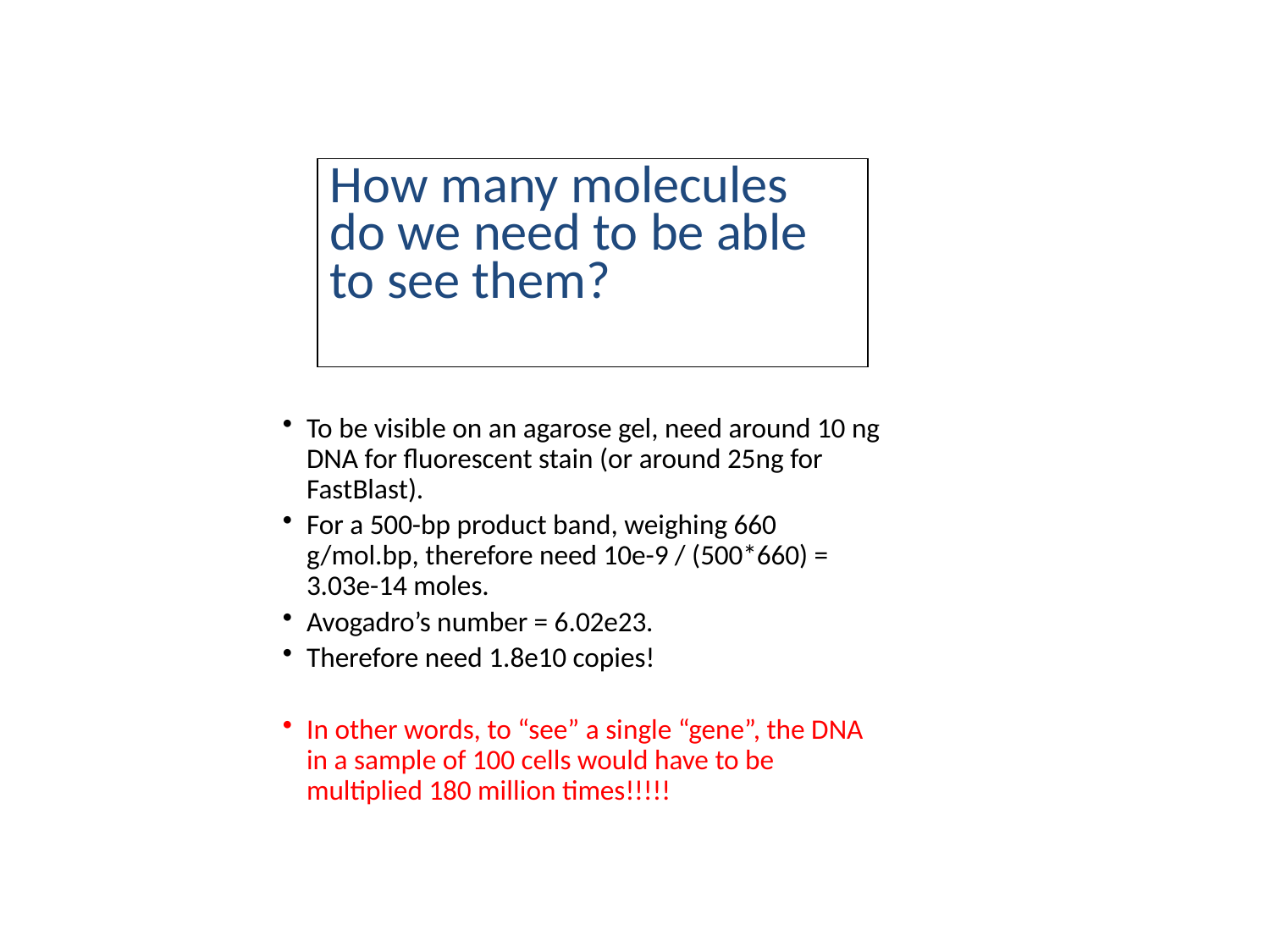

How many molecules do we need to be able to see them?
To be visible on an agarose gel, need around 10 ng DNA for fluorescent stain (or around 25ng for FastBlast).
For a 500-bp product band, weighing 660 g/mol.bp, therefore need 10e-9 / (500*660) = 3.03e-14 moles.
Avogadro’s number = 6.02e23.
Therefore need 1.8e10 copies!

In other words, to “see” a single “gene”, the DNA in a sample of 100 cells would have to be multiplied 180 million times!!!!!